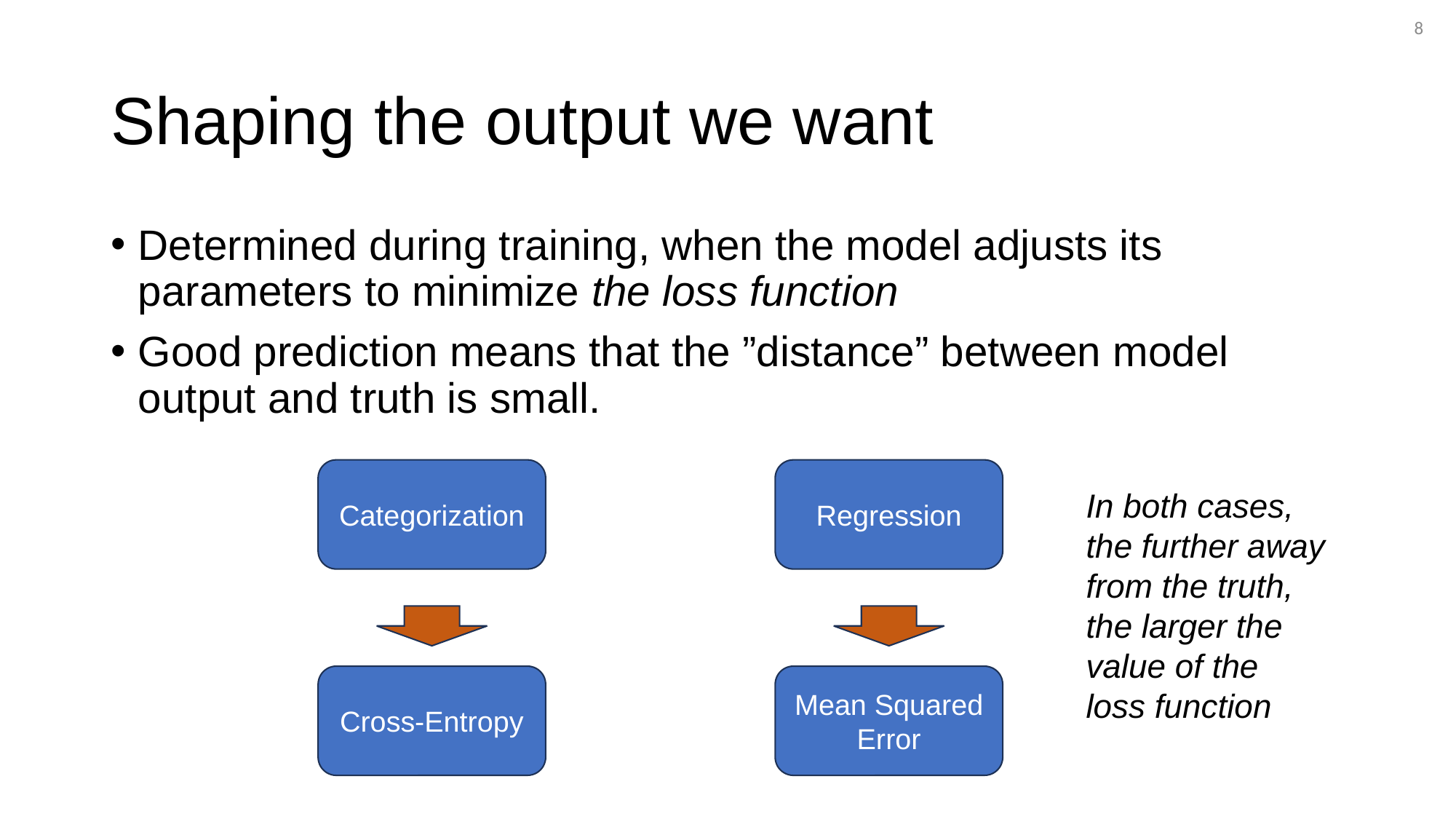

8
# Shaping the output we want
Determined during training, when the model adjusts its parameters to minimize the loss function
Good prediction means that the ”distance” between model output and truth is small.
Categorization
Regression
In both cases, the further away from the truth, the larger the value of the loss function

Cross-Entropy
Mean Squared Error